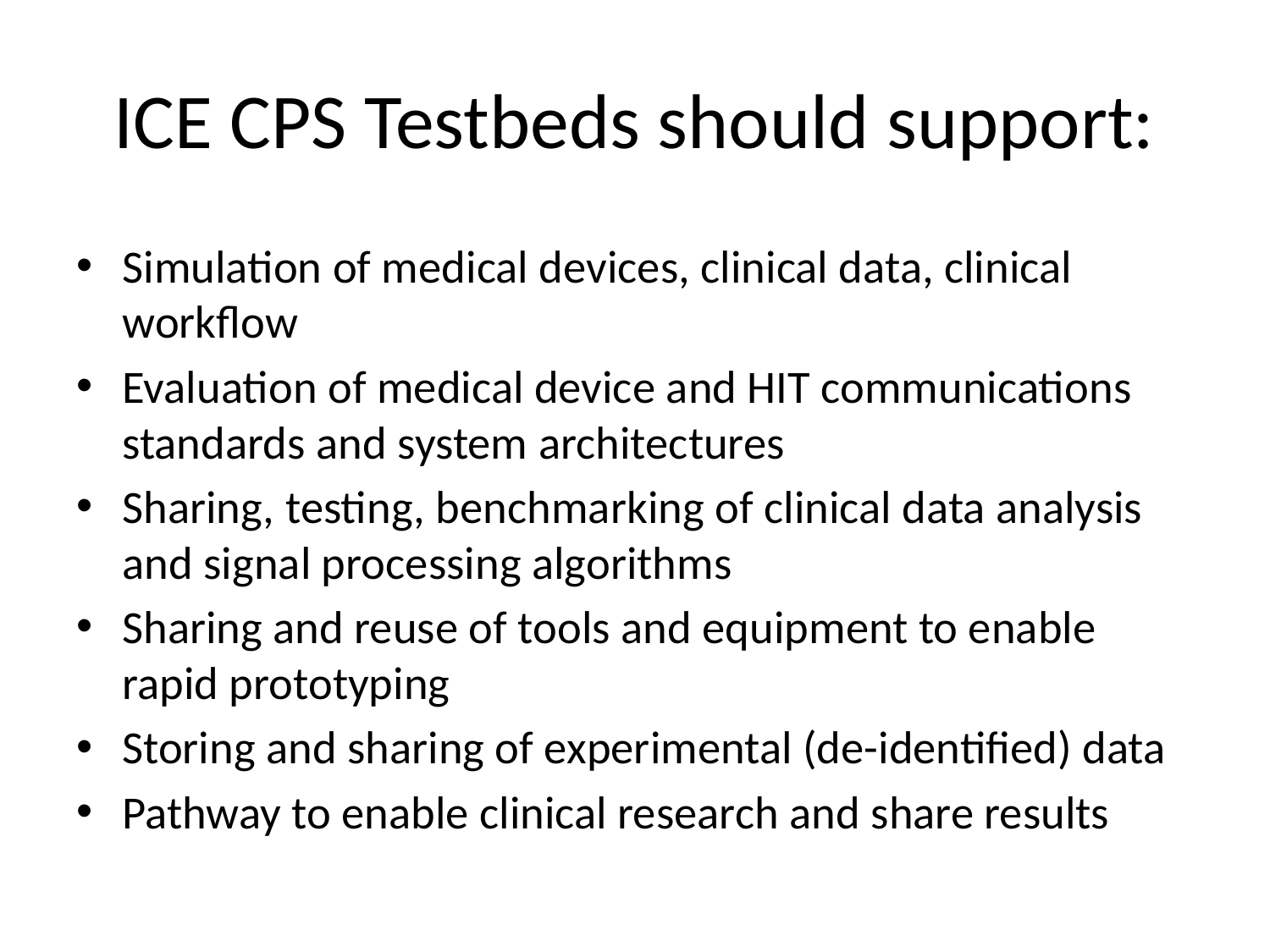

# ICE CPS Testbeds should support:
Simulation of medical devices, clinical data, clinical workflow
Evaluation of medical device and HIT communications standards and system architectures
Sharing, testing, benchmarking of clinical data analysis and signal processing algorithms
Sharing and reuse of tools and equipment to enable rapid prototyping
Storing and sharing of experimental (de-identified) data
Pathway to enable clinical research and share results